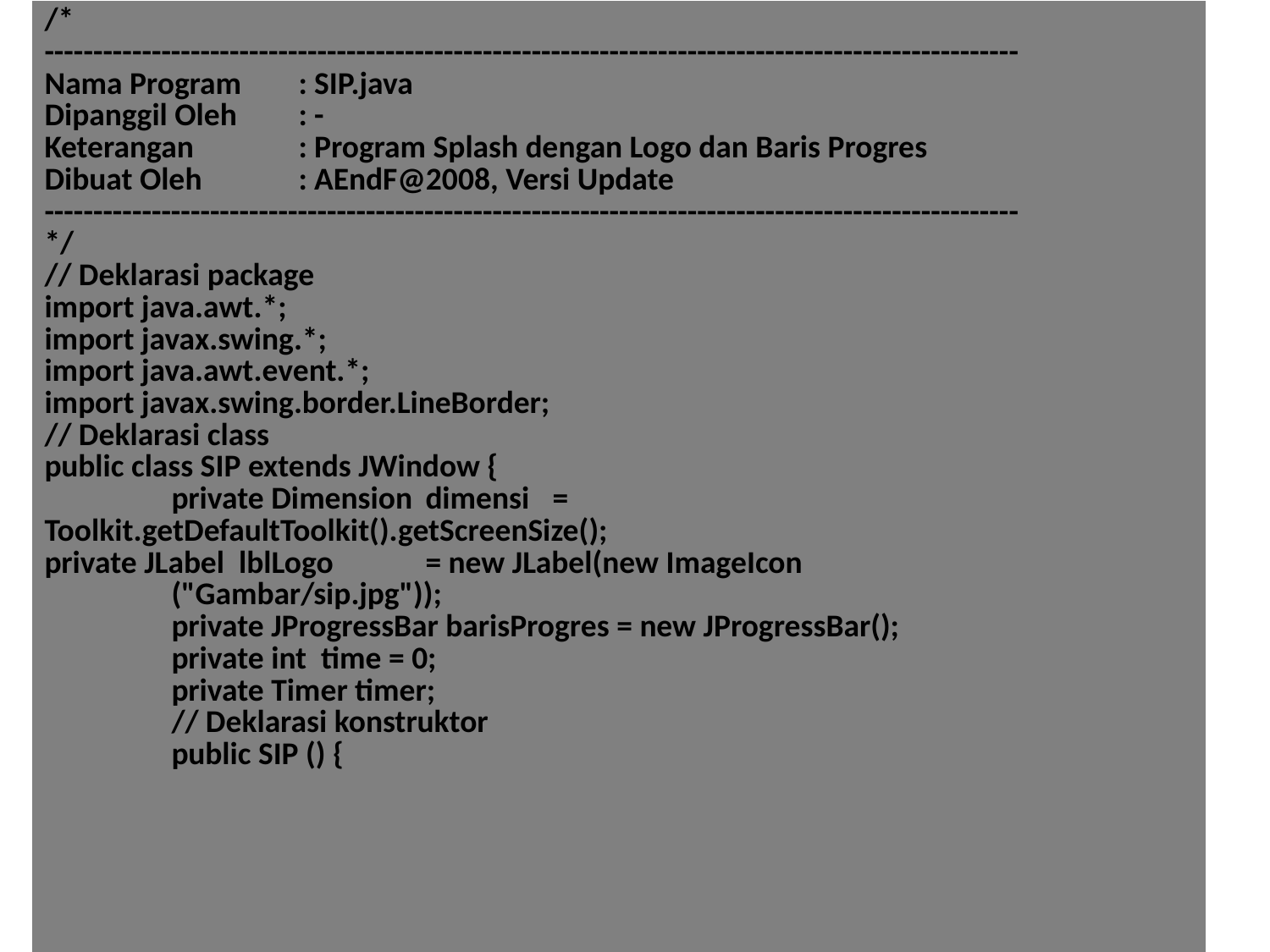

| /\* ---------------------------------------------------------------------------------------------------- Nama Program : SIP.java Dipanggil Oleh : - Keterangan : Program Splash dengan Logo dan Baris Progres Dibuat Oleh : AEndF@2008, Versi Update ---------------------------------------------------------------------------------------------------- \*/ // Deklarasi package import java.awt.\*; import javax.swing.\*; import java.awt.event.\*; import javax.swing.border.LineBorder; // Deklarasi class public class SIP extends JWindow { private Dimension dimensi = Toolkit.getDefaultToolkit().getScreenSize(); private JLabel lblLogo = new JLabel(new ImageIcon ("Gambar/sip.jpg")); private JProgressBar barisProgres = new JProgressBar(); private int time = 0; private Timer timer; // Deklarasi konstruktor public SIP () { |
| --- |